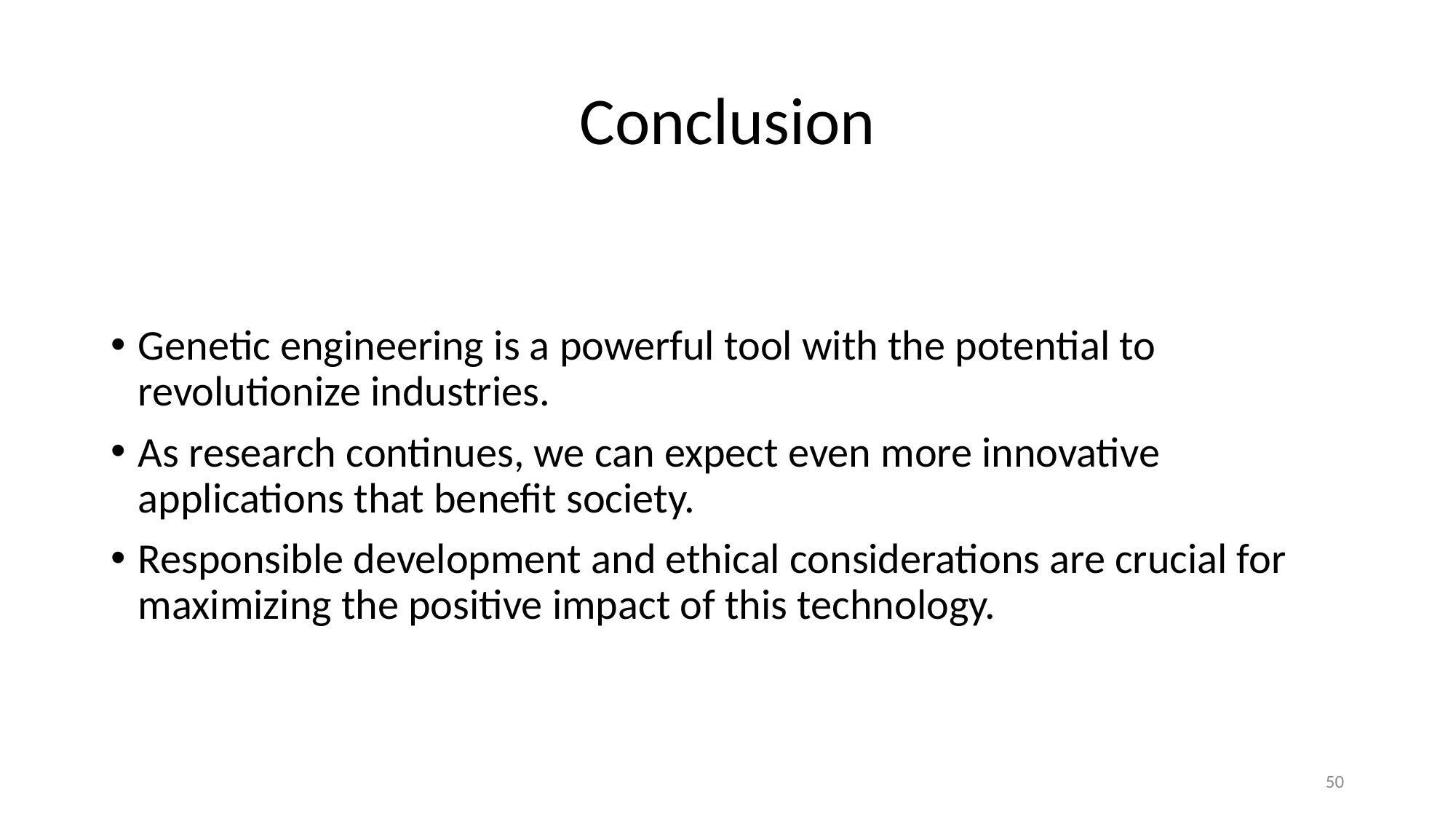

# Conclusion
Genetic engineering is a powerful tool with the potential to revolutionize industries.
As research continues, we can expect even more innovative applications that benefit society.
Responsible development and ethical considerations are crucial for maximizing the positive impact of this technology.
50